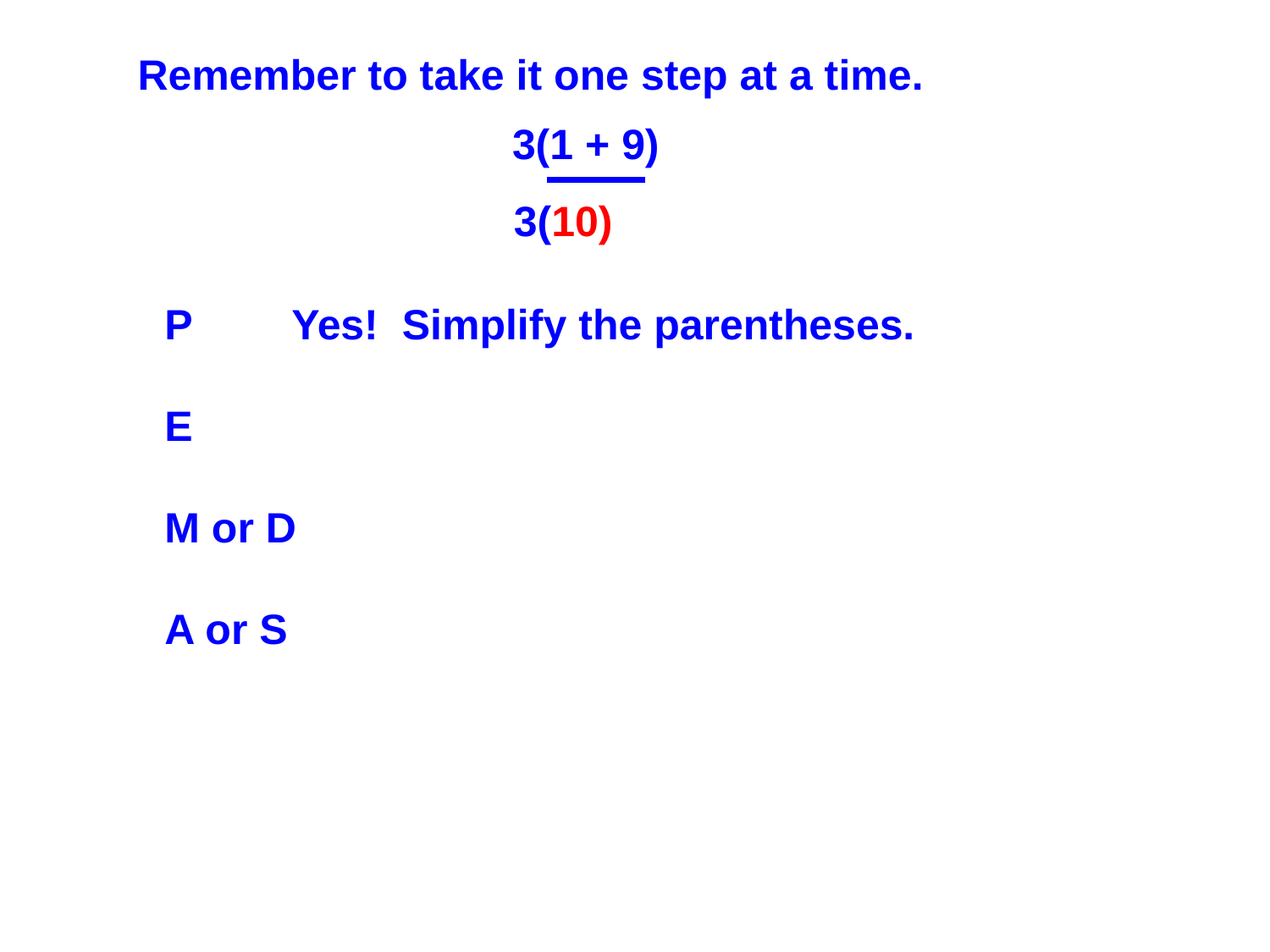

Remember to take it one step at a time.
3(1 + 9)
3(10)
P	Yes!  Simplify the parentheses.

E

M or D

A or S